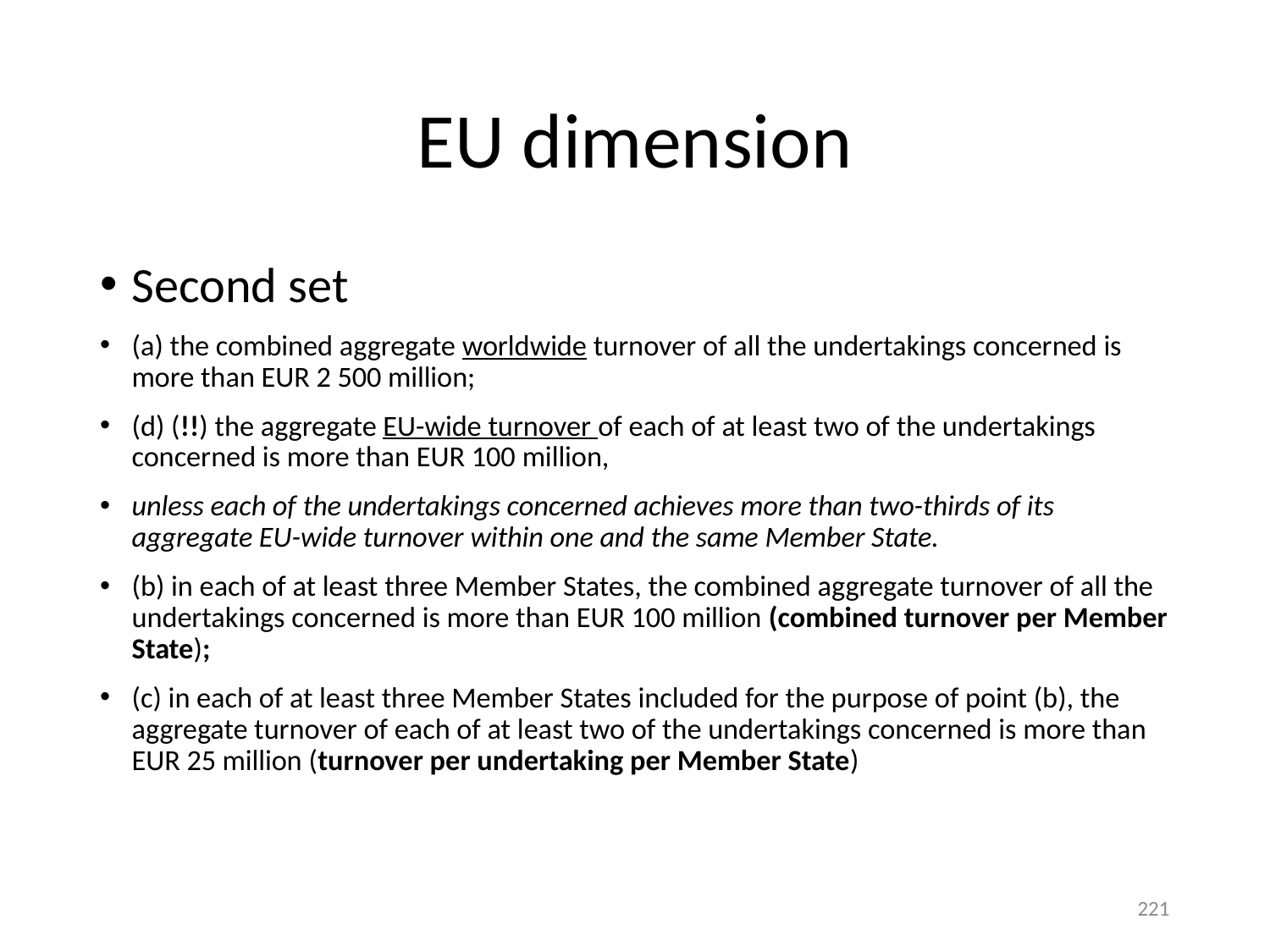

# EU dimension
Second set
(a) the combined aggregate worldwide turnover of all the undertakings concerned is more than EUR 2 500 million;
(d) (!!) the aggregate EU-wide turnover of each of at least two of the undertakings concerned is more than EUR 100 million,
unless each of the undertakings concerned achieves more than two-thirds of its aggregate EU-wide turnover within one and the same Member State.
(b) in each of at least three Member States, the combined aggregate turnover of all the undertakings concerned is more than EUR 100 million (combined turnover per Member State);
(c) in each of at least three Member States included for the purpose of point (b), the aggregate turnover of each of at least two of the undertakings concerned is more than EUR 25 million (turnover per undertaking per Member State)
221